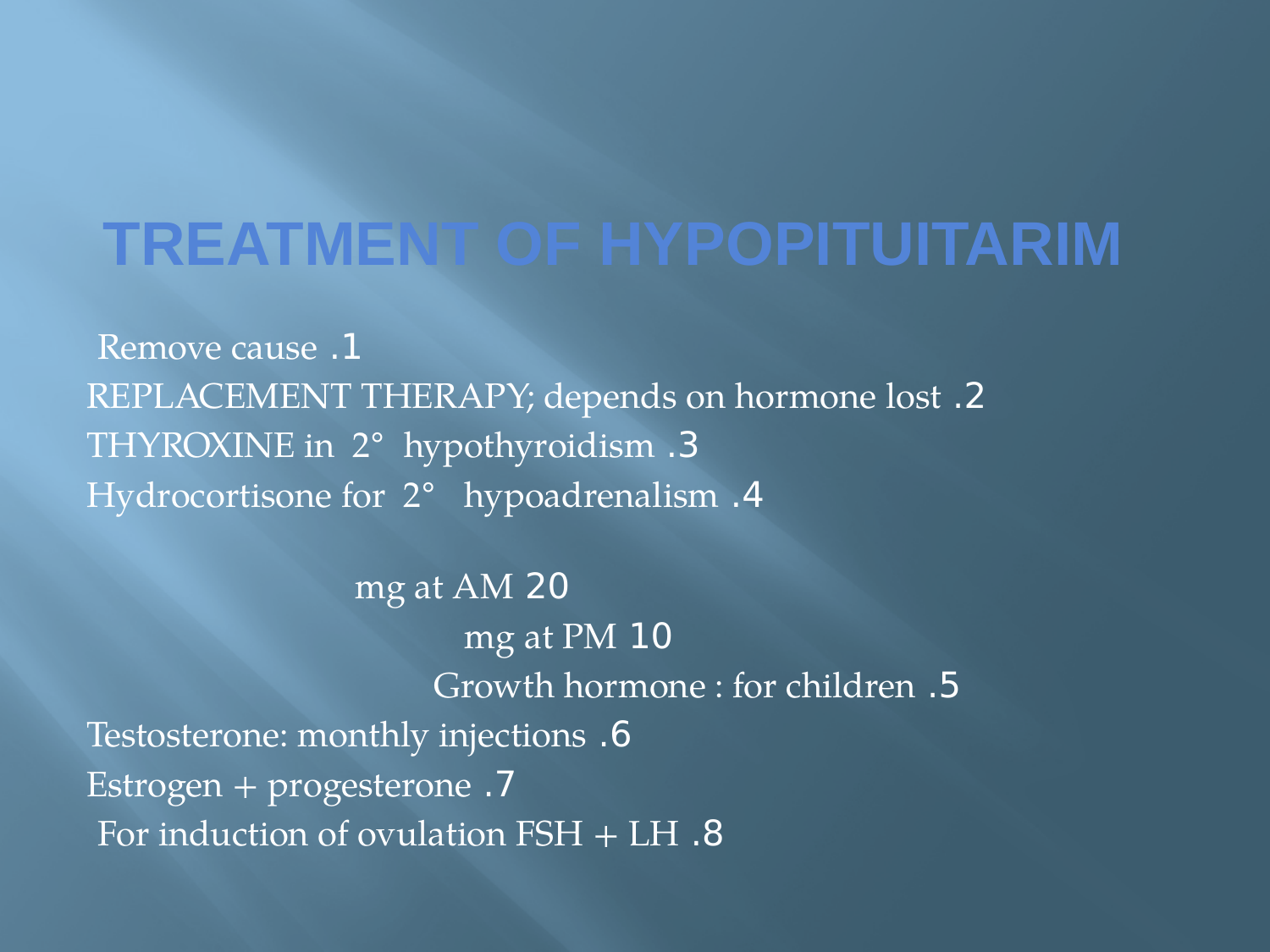

# TREATMENT OF HYPOPITUITARIM
1. Remove cause
2. REPLACEMENT THERAPY; depends on hormone lost
3. THYROXINE in  2°  hypothyroidism
4. Hydrocortisone for  2°   hypoadrenalism
                                                                                                                        20 mg at AM
         10 mg at PM
5. Growth hormone : for children
6. Testosterone: monthly injections
7. Estrogen + progesterone
8. For induction of ovulation FSH + LH